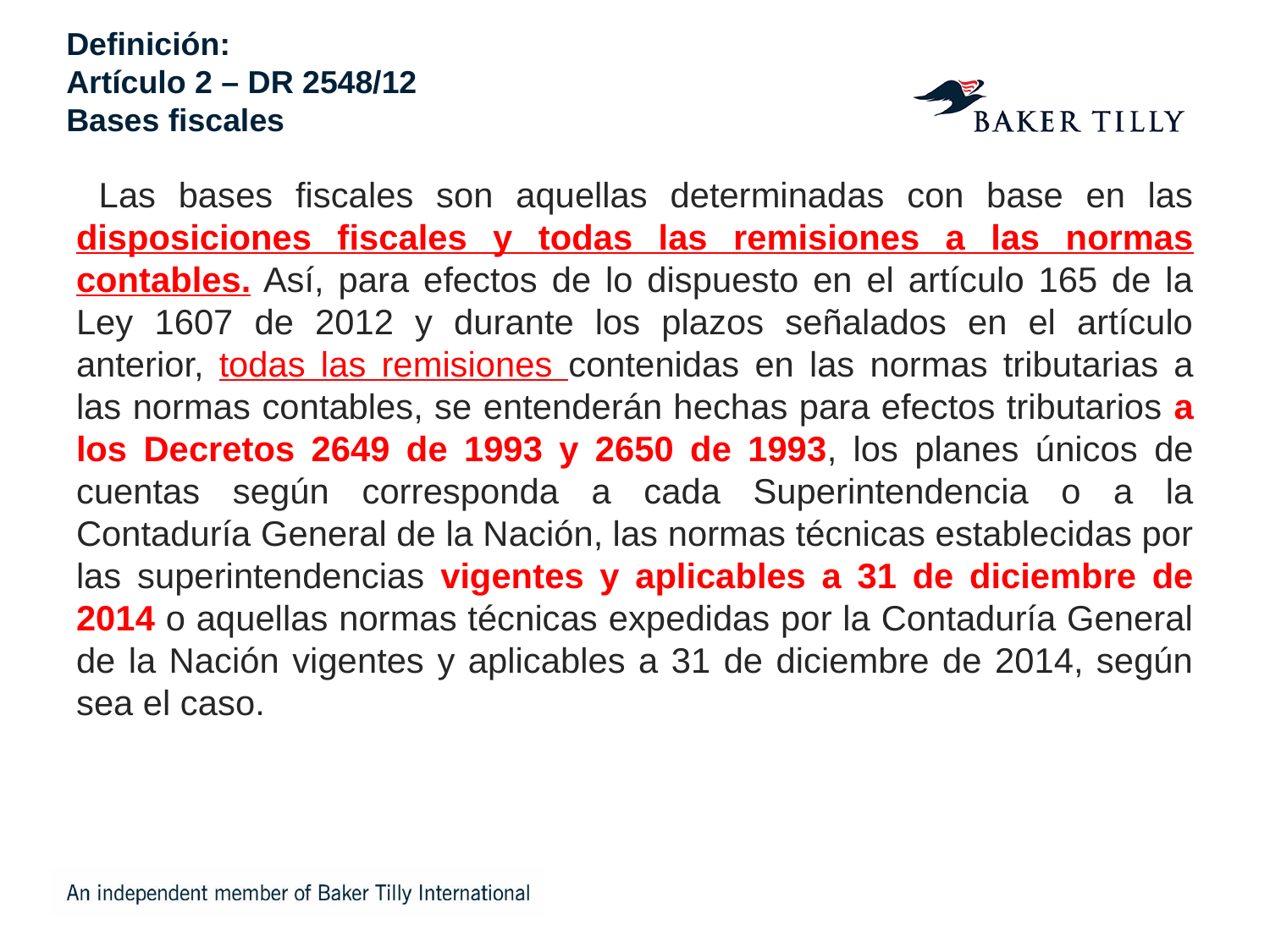

# Definición: Artículo 2 – DR 2548/12 Bases fiscales
 Las bases fiscales son aquellas determinadas con base en las disposiciones fiscales y todas las remisiones a las normas contables. Así, para efectos de lo dispuesto en el artículo 165 de la Ley 1607 de 2012 y durante los plazos señalados en el artículo anterior, todas las remisiones contenidas en las normas tributarias a las normas contables, se entenderán hechas para efectos tributarios a los Decretos 2649 de 1993 y 2650 de 1993, los planes únicos de cuentas según corresponda a cada Superintendencia o a la Contaduría General de la Nación, las normas técnicas establecidas por las superintendencias vigentes y aplicables a 31 de diciembre de 2014 o aquellas normas técnicas expedidas por la Contaduría General de la Nación vigentes y aplicables a 31 de diciembre de 2014, según sea el caso.